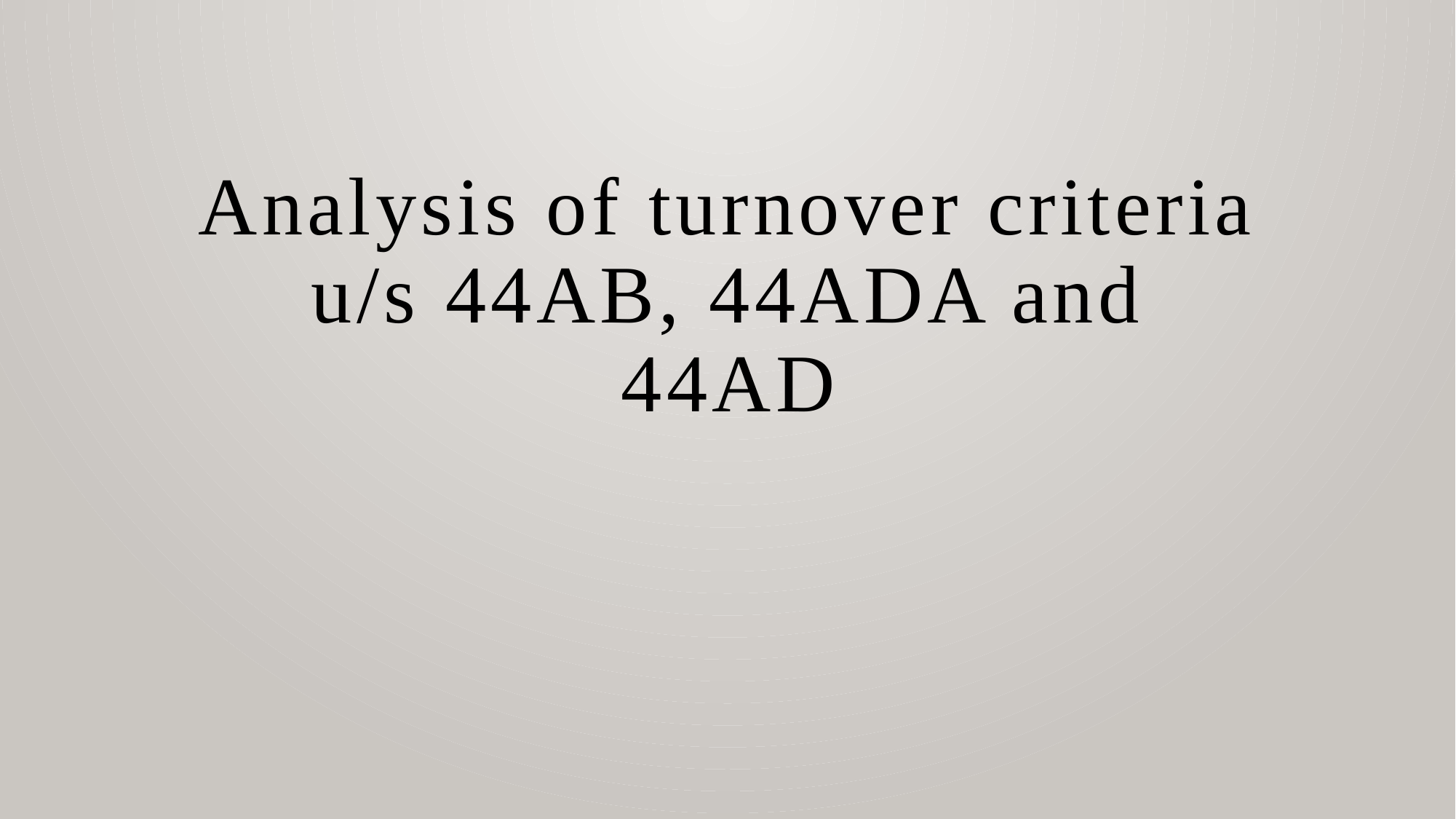

Analysis of turnover criteria u/s 44AB, 44ADA and 44AD